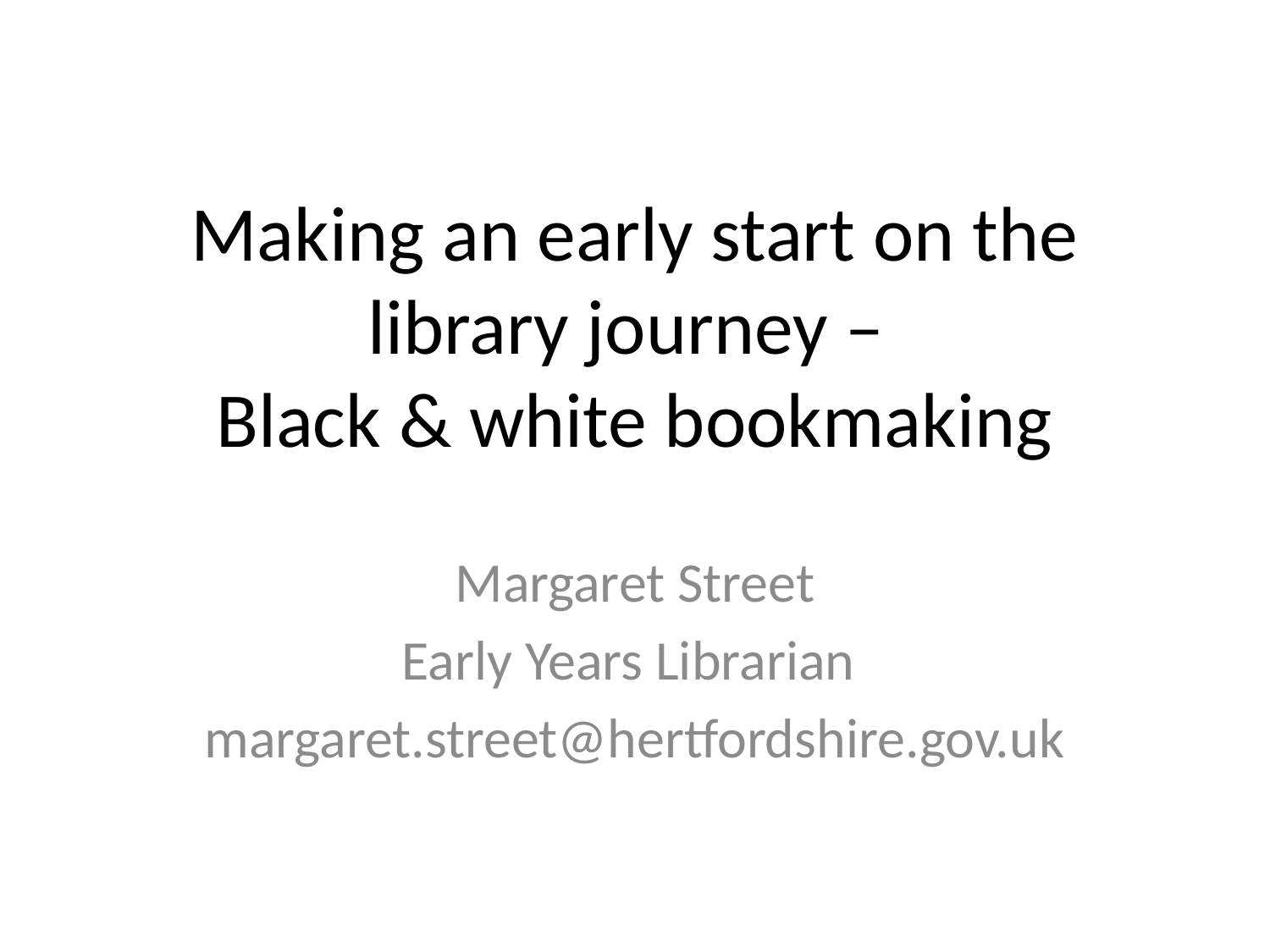

# Making an early start on the library journey – Black & white bookmaking
Margaret Street
Early Years Librarian
margaret.street@hertfordshire.gov.uk